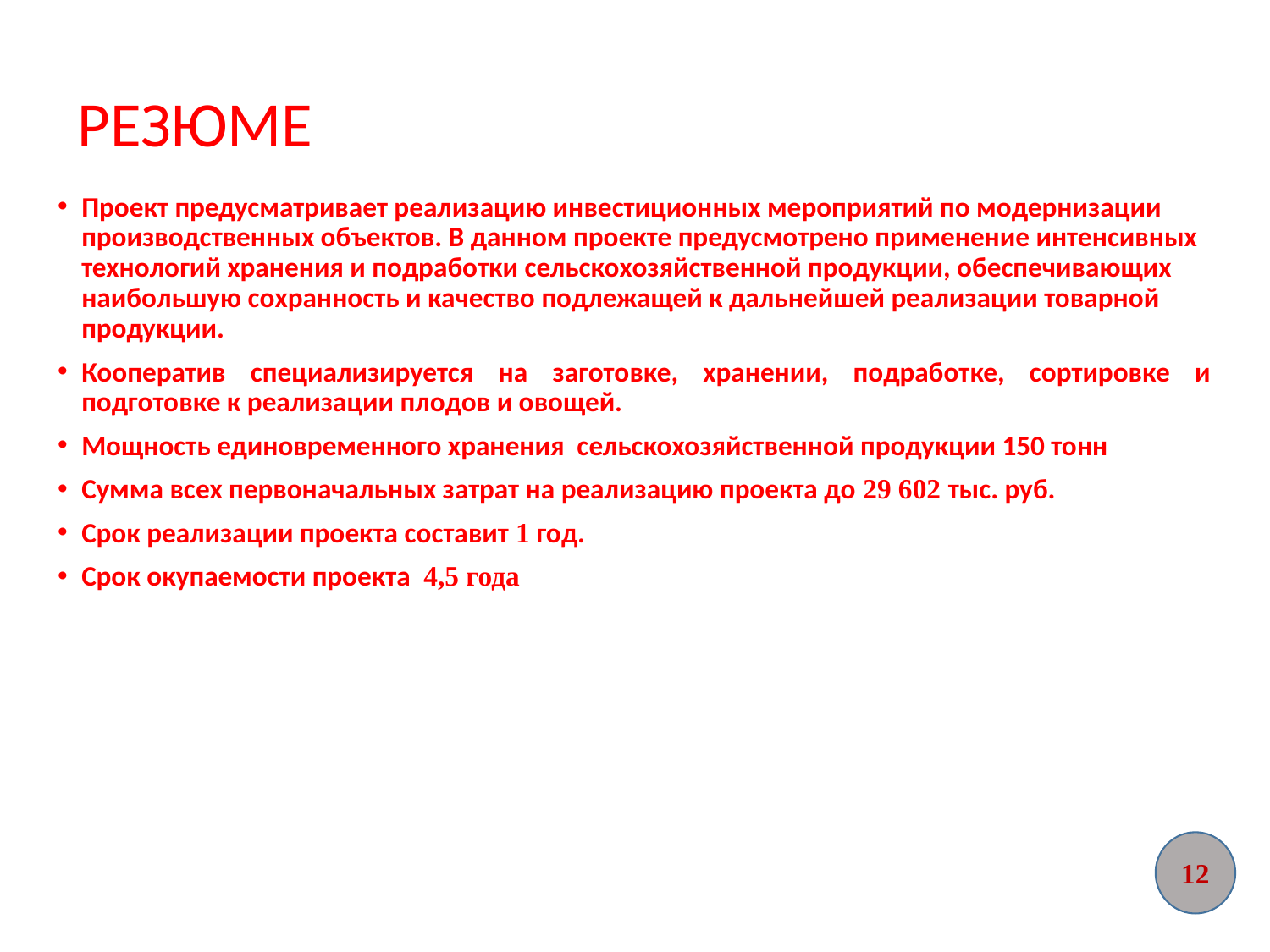

# РЕЗЮМЕ
Проект предусматривает реализацию инвестиционных мероприятий по модернизации производственных объектов. В данном проекте предусмотрено применение интенсивных технологий хранения и подработки сельскохозяйственной продукции, обеспечивающих наибольшую сохранность и качество подлежащей к дальнейшей реализации товарной продукции.
Кооператив специализируется на заготовке, хранении, подработке, сортировке и подготовке к реализации плодов и овощей.
Мощность единовременного хранения  сельскохозяйственной продукции 150 тонн
Сумма всех первоначальных затрат на реализацию проекта до 29 602 тыс. руб.
Срок реализации проекта составит 1 год.
Срок окупаемости проекта  4,5 года

12